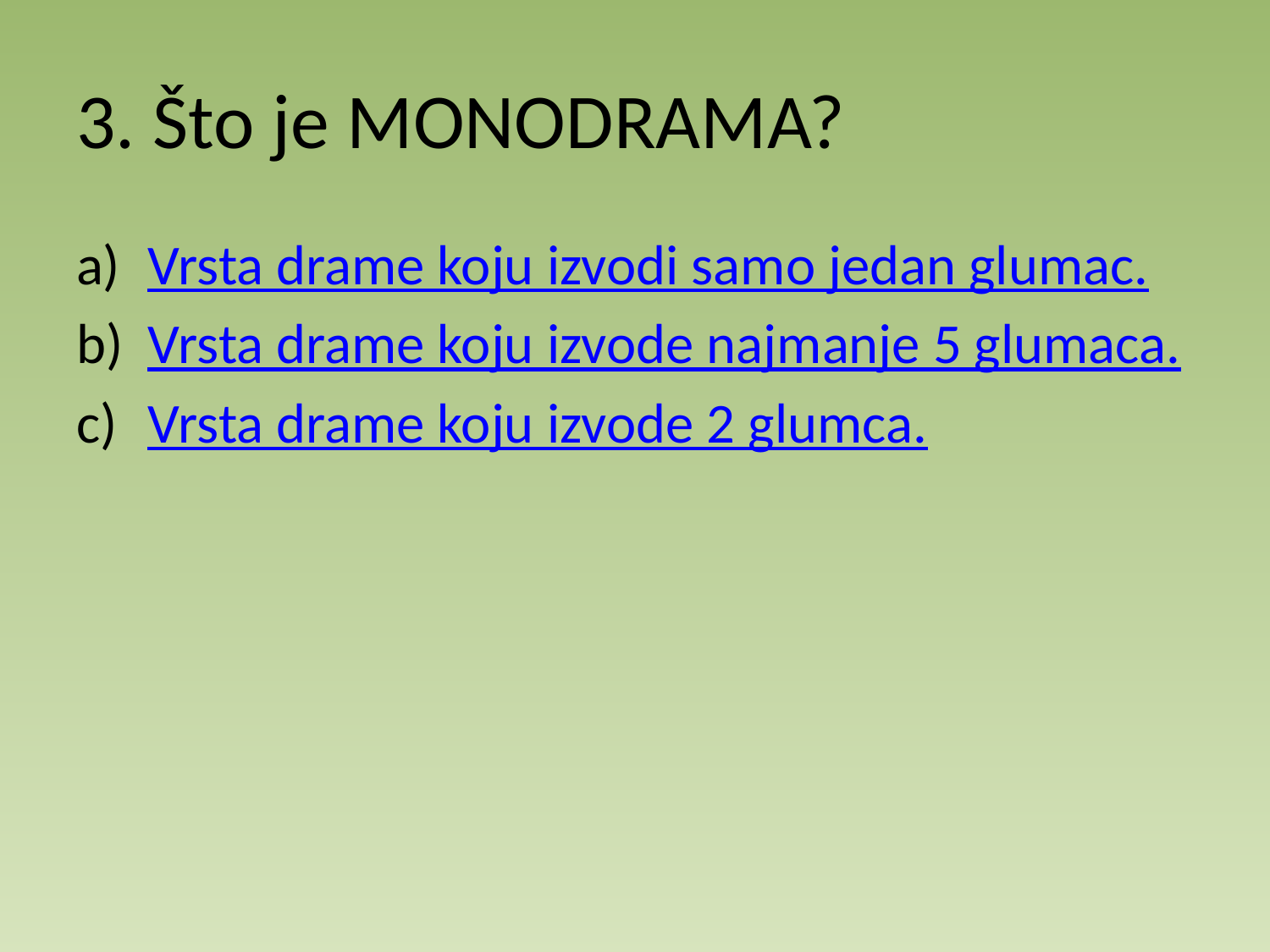

# 3. Što je MONODRAMA?
Vrsta drame koju izvodi samo jedan glumac.
Vrsta drame koju izvode najmanje 5 glumaca.
Vrsta drame koju izvode 2 glumca.